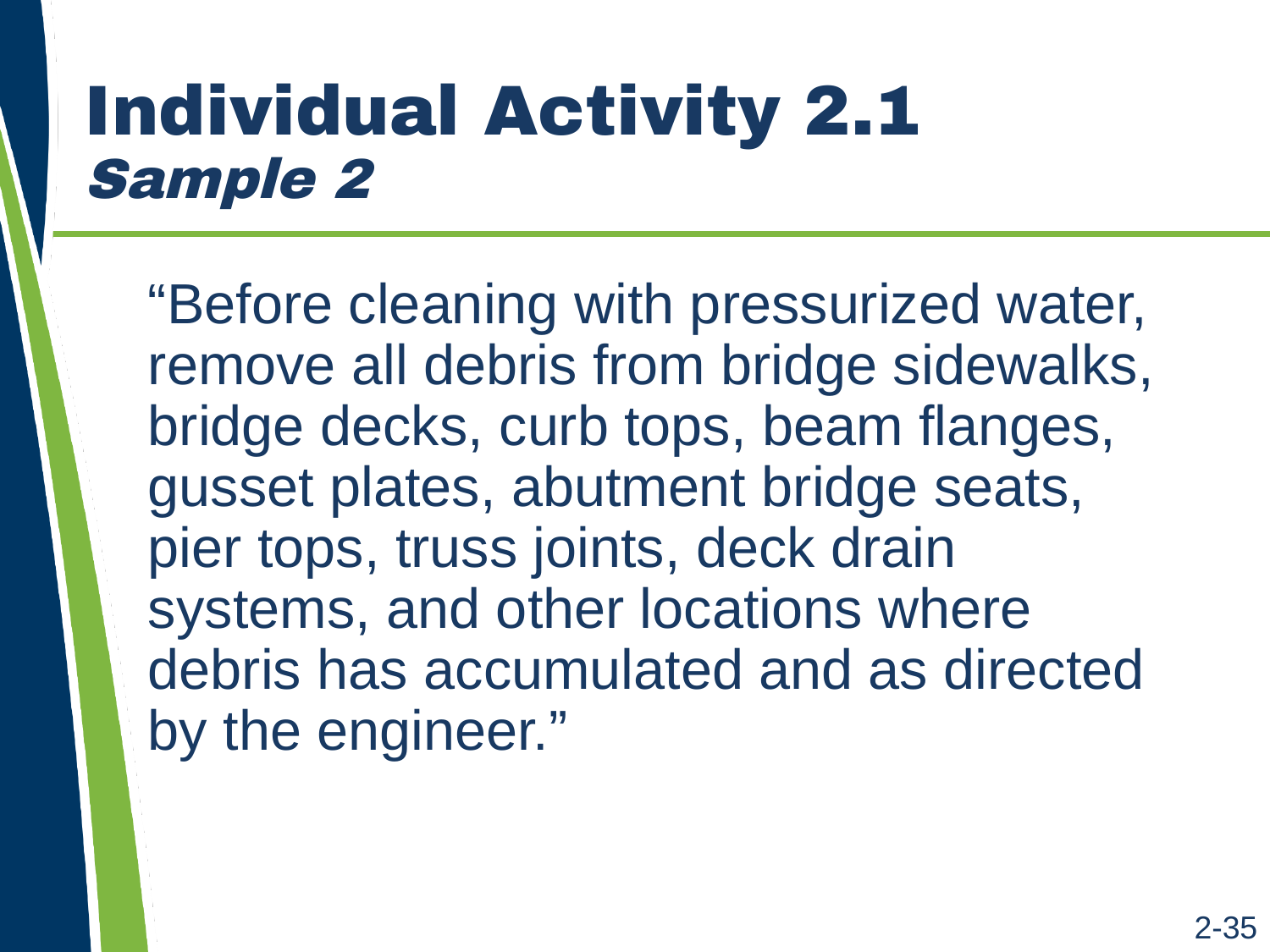

# Individual Activity 2.1 Sample 2
“Before cleaning with pressurized water, remove all debris from bridge sidewalks, bridge decks, curb tops, beam flanges, gusset plates, abutment bridge seats, pier tops, truss joints, deck drain systems, and other locations where debris has accumulated and as directed by the engineer.”